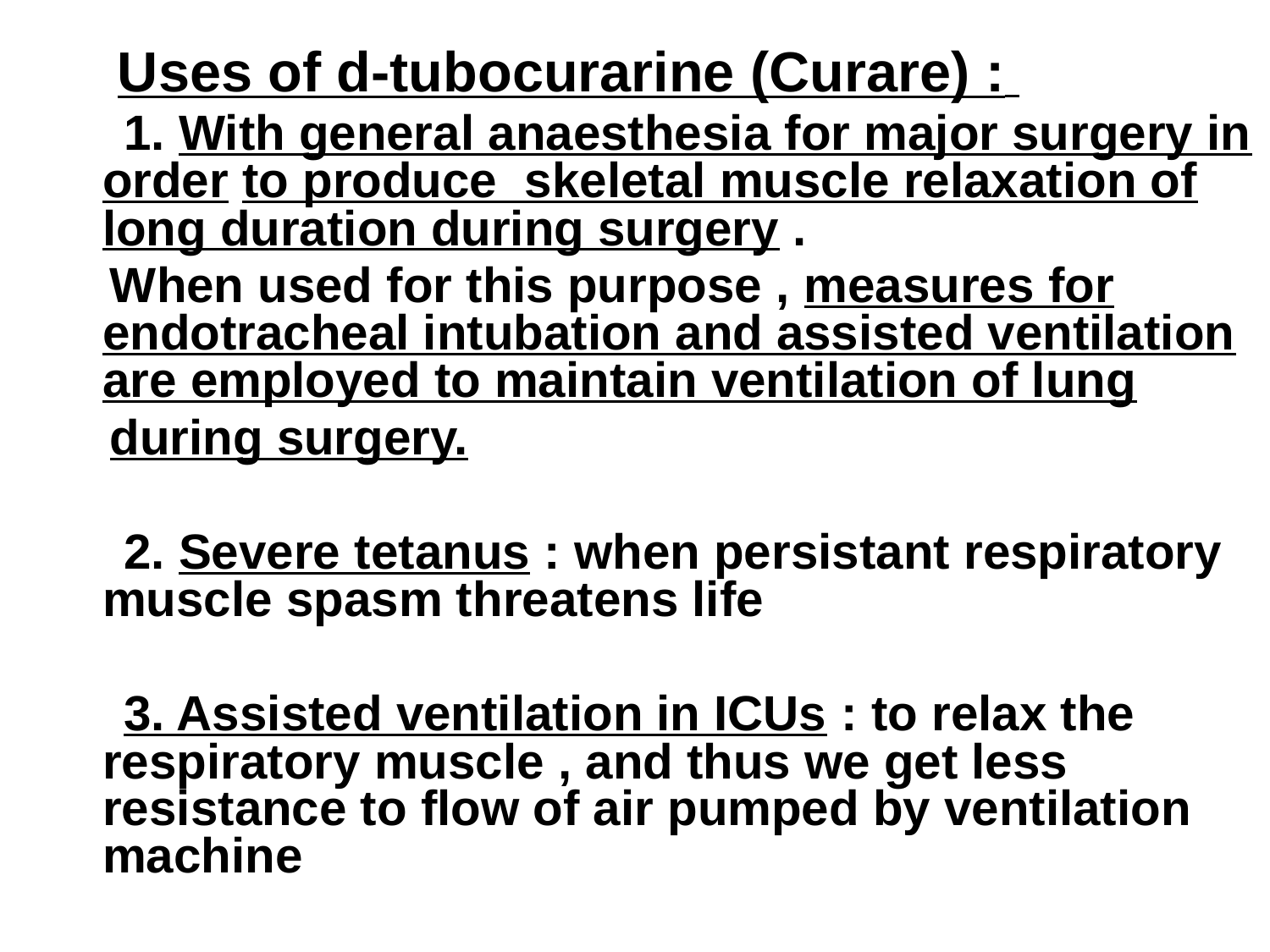

Uses of d-tubocurarine (Curare) :
     1. With general anaesthesia for major surgery in order to produce  skeletal muscle relaxation of long duration during surgery .
    When used for this purpose , measures for endotracheal intubation and assisted ventilation are employed to maintain ventilation of lung
    during surgery.

     2. Severe tetanus : when persistant respiratory muscle spasm threatens life

     3. Assisted ventilation in ICUs : to relax the respiratory muscle , and thus we get less resistance to flow of air pumped by ventilation machine